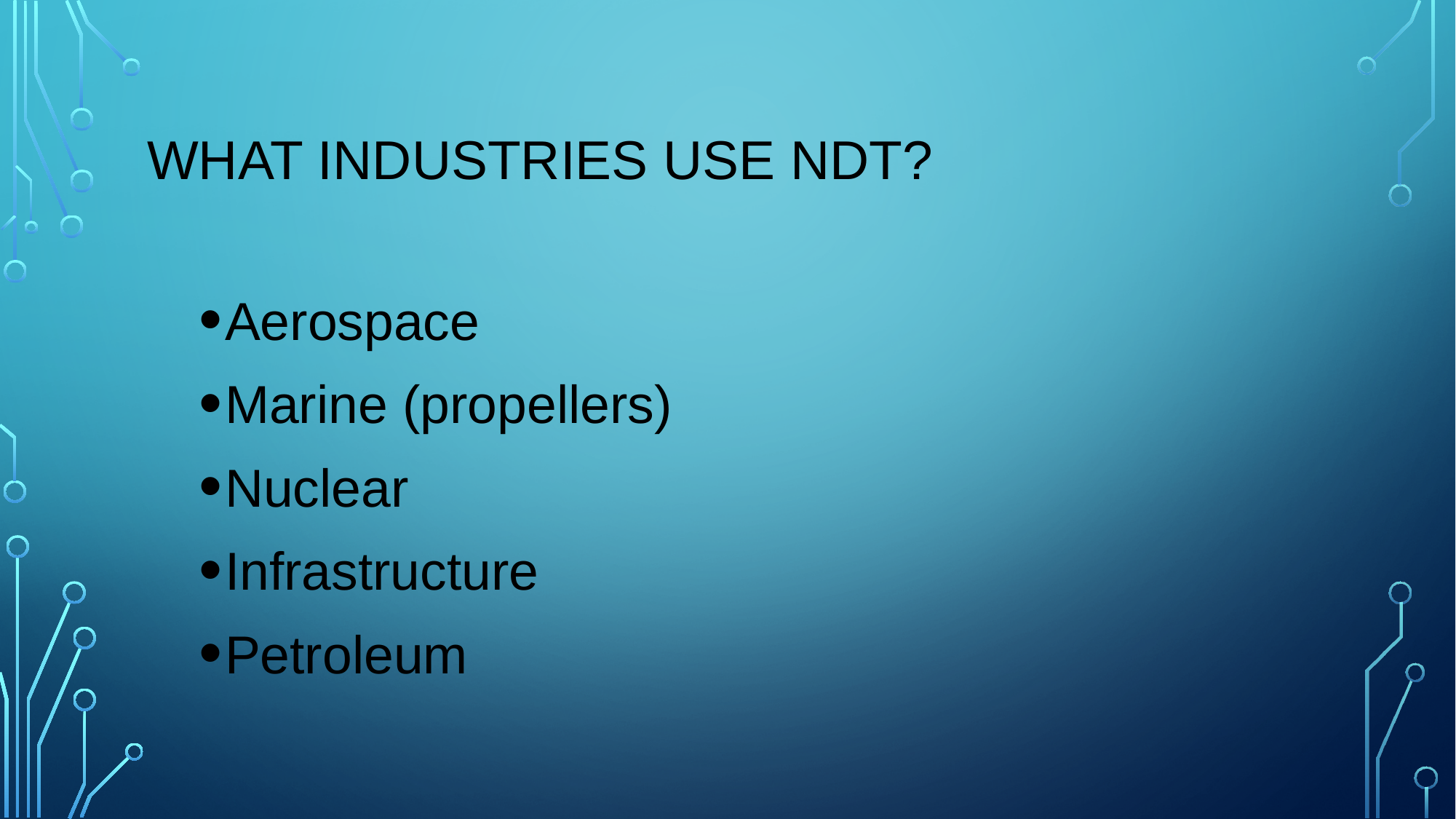

# What industries use NDT?
Aerospace
Marine (propellers)
Nuclear
Infrastructure
Petroleum